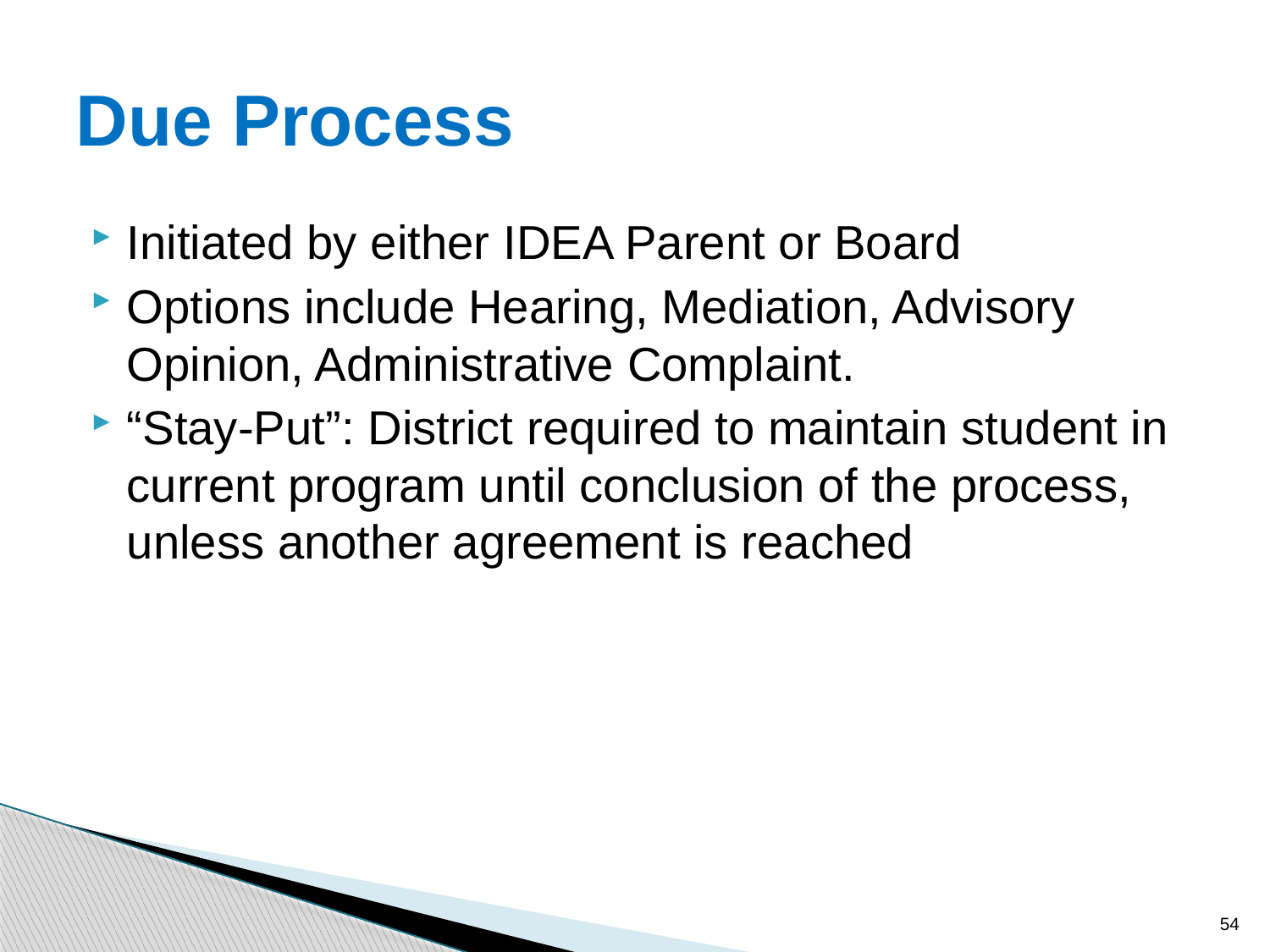

# Due Process
Initiated by either IDEA Parent or Board
Options include Hearing, Mediation, Advisory Opinion, Administrative Complaint.
“Stay-Put”: District required to maintain student in current program until conclusion of the process, unless another agreement is reached
54